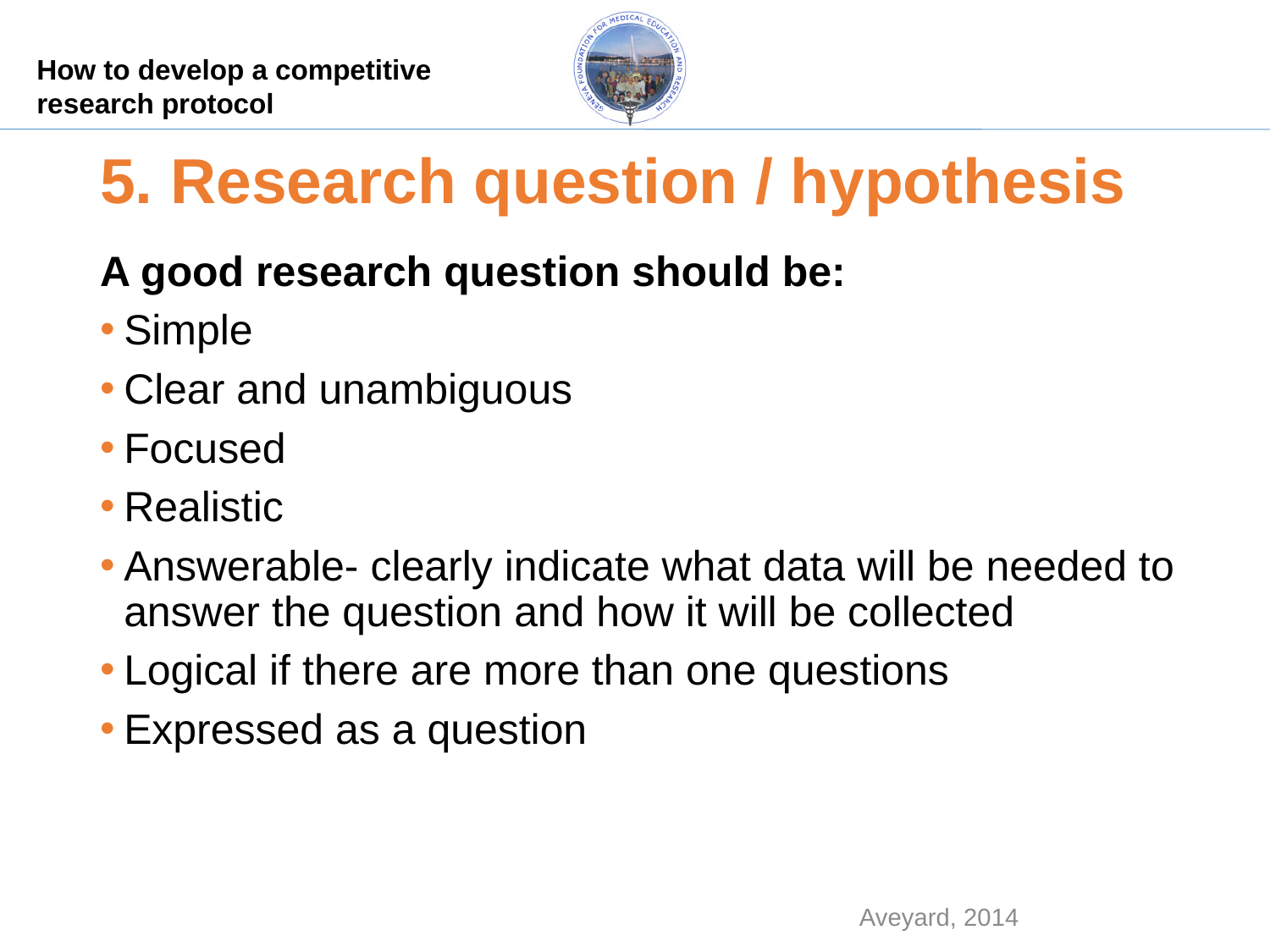

# 5. Research question / hypothesis
A good research question should be:
Simple
Clear and unambiguous
Focused
Realistic
Answerable- clearly indicate what data will be needed to answer the question and how it will be collected
Logical if there are more than one questions
Expressed as a question

Aveyard, 2014